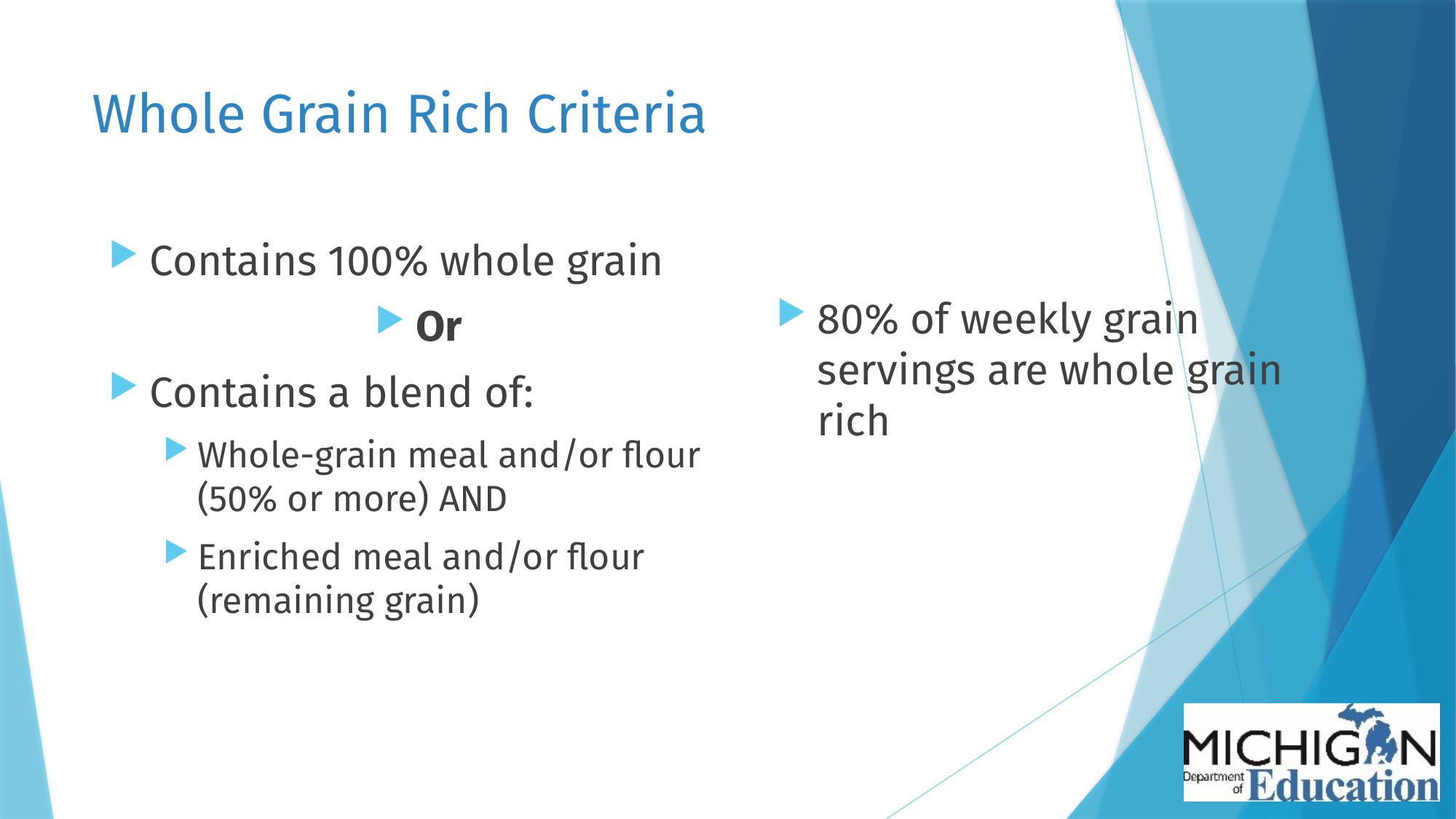

# Whole Grain Rich Criteria
Contains 100% whole grain
Or
Contains a blend of:
Whole-grain meal and/or flour (50% or more) AND
Enriched meal and/or flour (remaining grain)
80% of weekly grain servings are whole grain rich